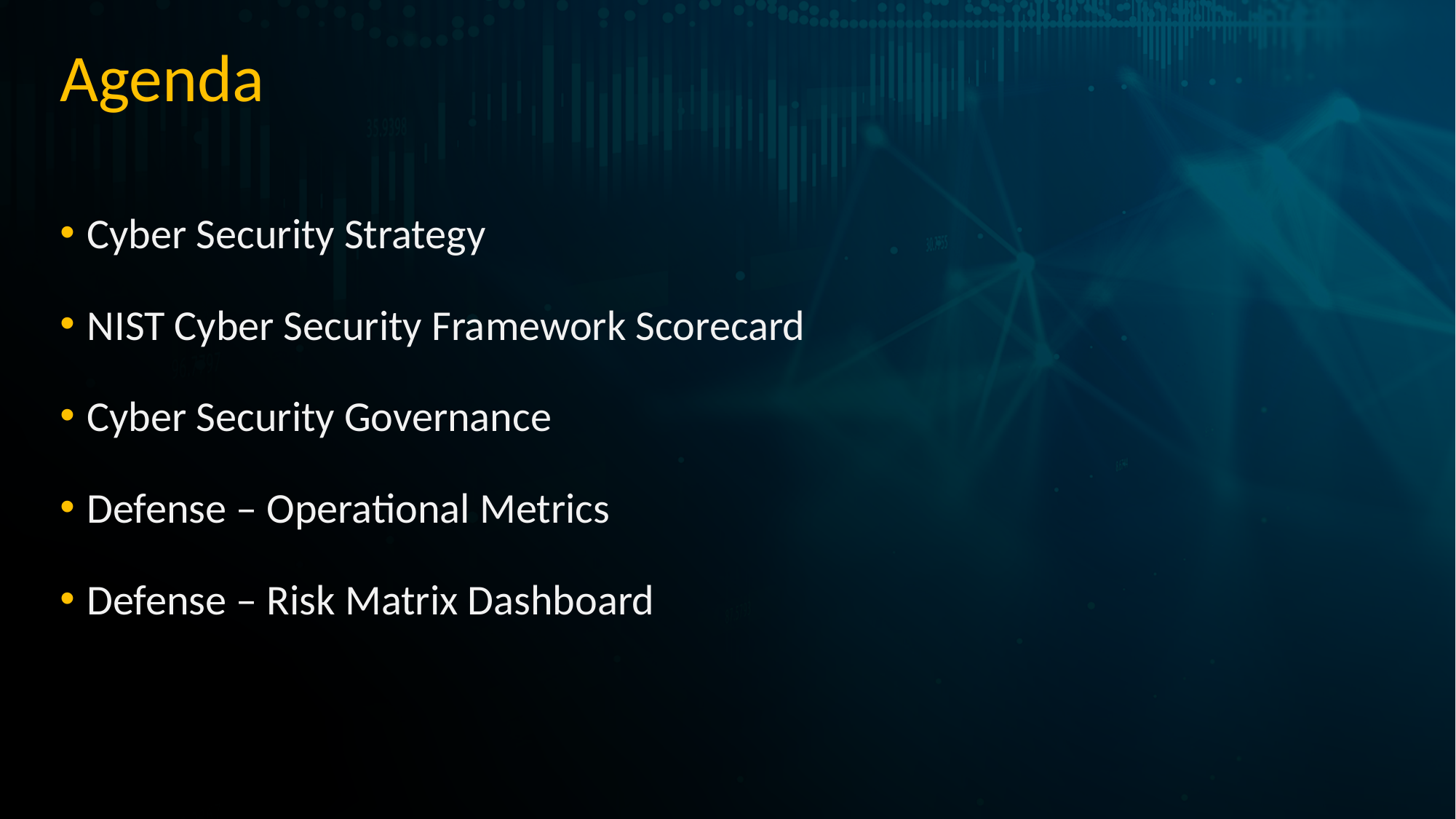

# Agenda
Cyber Security Strategy
NIST Cyber Security Framework Scorecard
Cyber Security Governance
Defense – Operational Metrics
Defense – Risk Matrix Dashboard